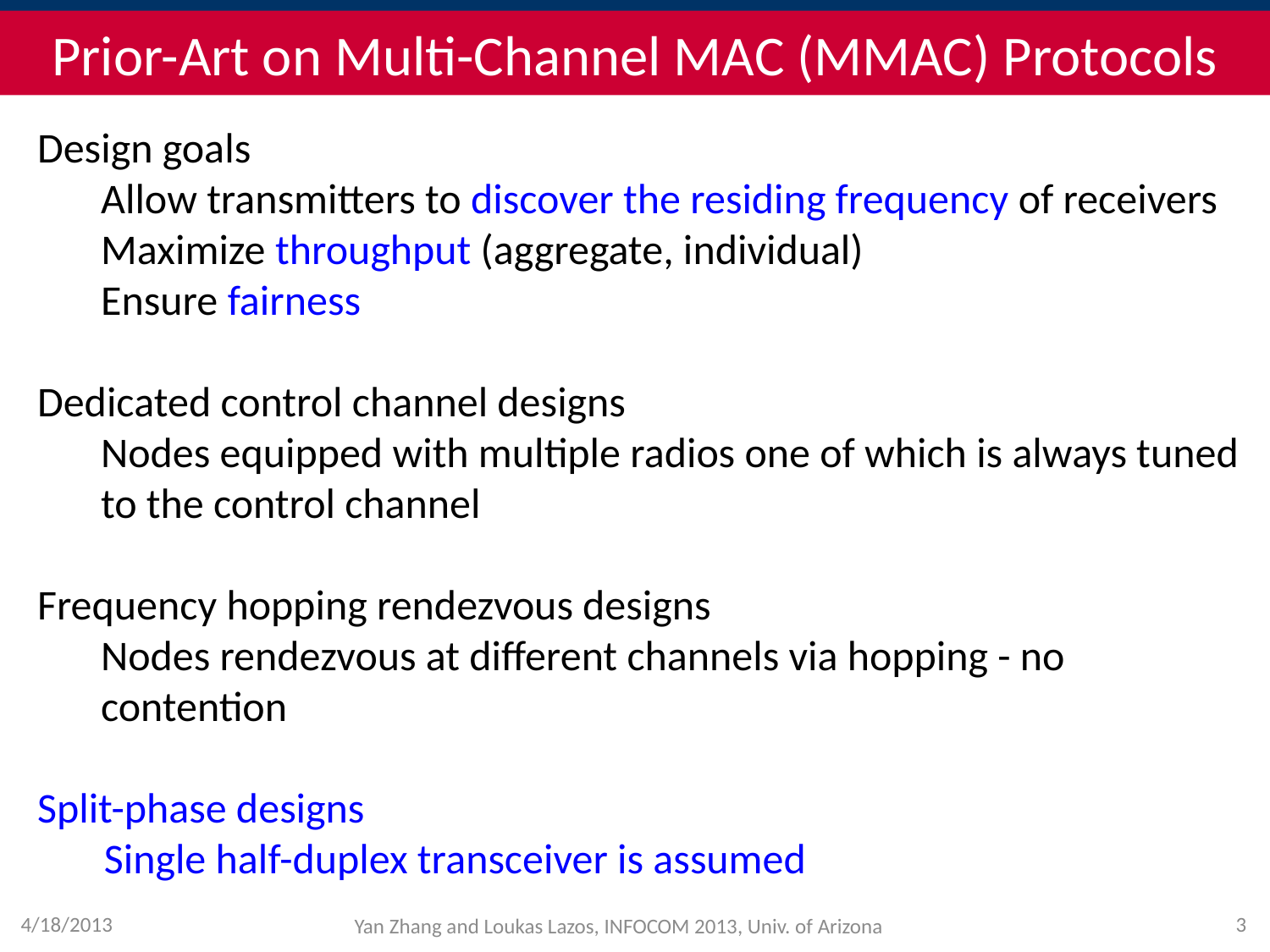

# Prior-Art on Multi-Channel MAC (MMAC) Protocols
Design goals
Allow transmitters to discover the residing frequency of receivers
Maximize throughput (aggregate, individual)
Ensure fairness

Dedicated control channel designs
Nodes equipped with multiple radios one of which is always tuned to the control channel

Frequency hopping rendezvous designs
Nodes rendezvous at different channels via hopping - no contention

Split-phase designs
       Single half-duplex transceiver is assumed
4/18/2013
Yan Zhang and Loukas Lazos, INFOCOM 2013, Univ. of Arizona
3